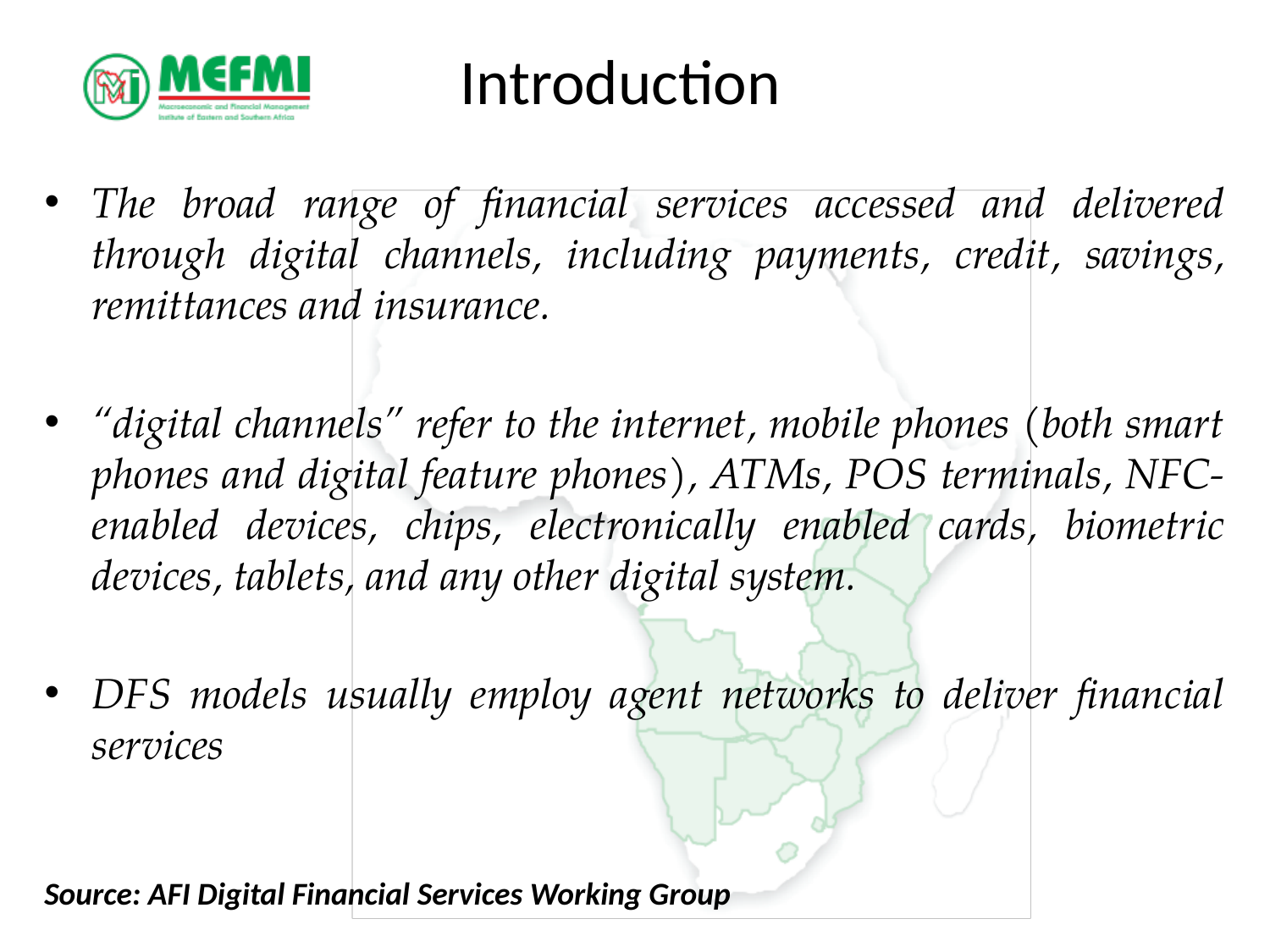

# Introduction
The broad range of financial services accessed and delivered through digital channels, including payments, credit, savings, remittances and insurance.

“digital channels” refer to the internet, mobile phones (both smart phones and digital feature phones), ATMs, POS terminals, NFC-enabled devices, chips, electronically enabled cards, biometric devices, tablets, and any other digital system.

DFS models usually employ agent networks to deliver financial services
Source: AFI Digital Financial Services Working Group